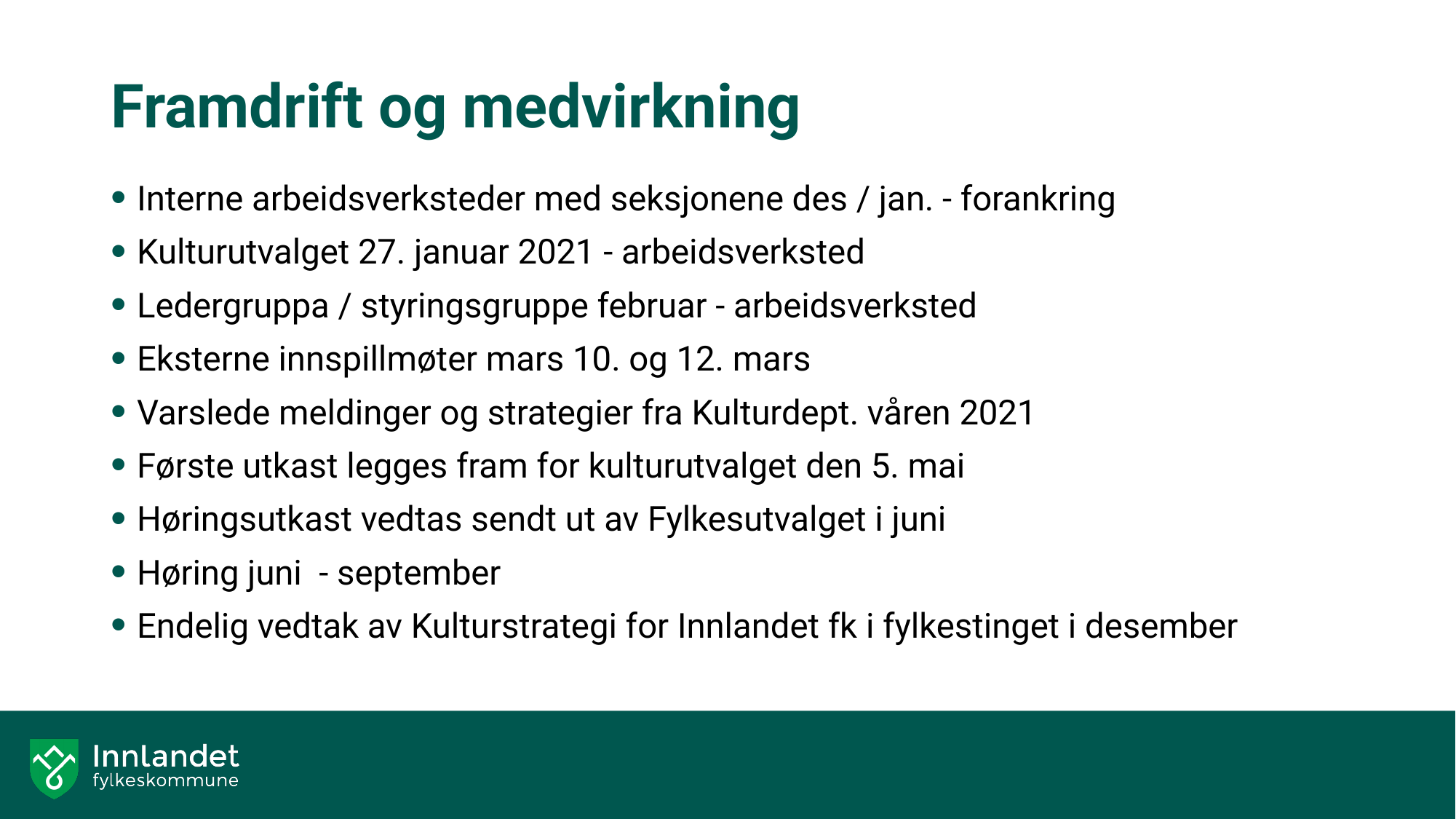

# Framdrift og medvirkning
Interne arbeidsverksteder med seksjonene des / jan. - forankring
Kulturutvalget 27. januar 2021 - arbeidsverksted
Ledergruppa / styringsgruppe februar - arbeidsverksted
Eksterne innspillmøter mars 10. og 12. mars
Varslede meldinger og strategier fra Kulturdept. våren 2021
Første utkast legges fram for kulturutvalget den 5. mai
Høringsutkast vedtas sendt ut av Fylkesutvalget i juni
Høring juni  - september
Endelig vedtak av Kulturstrategi for Innlandet fk i fylkestinget i desember